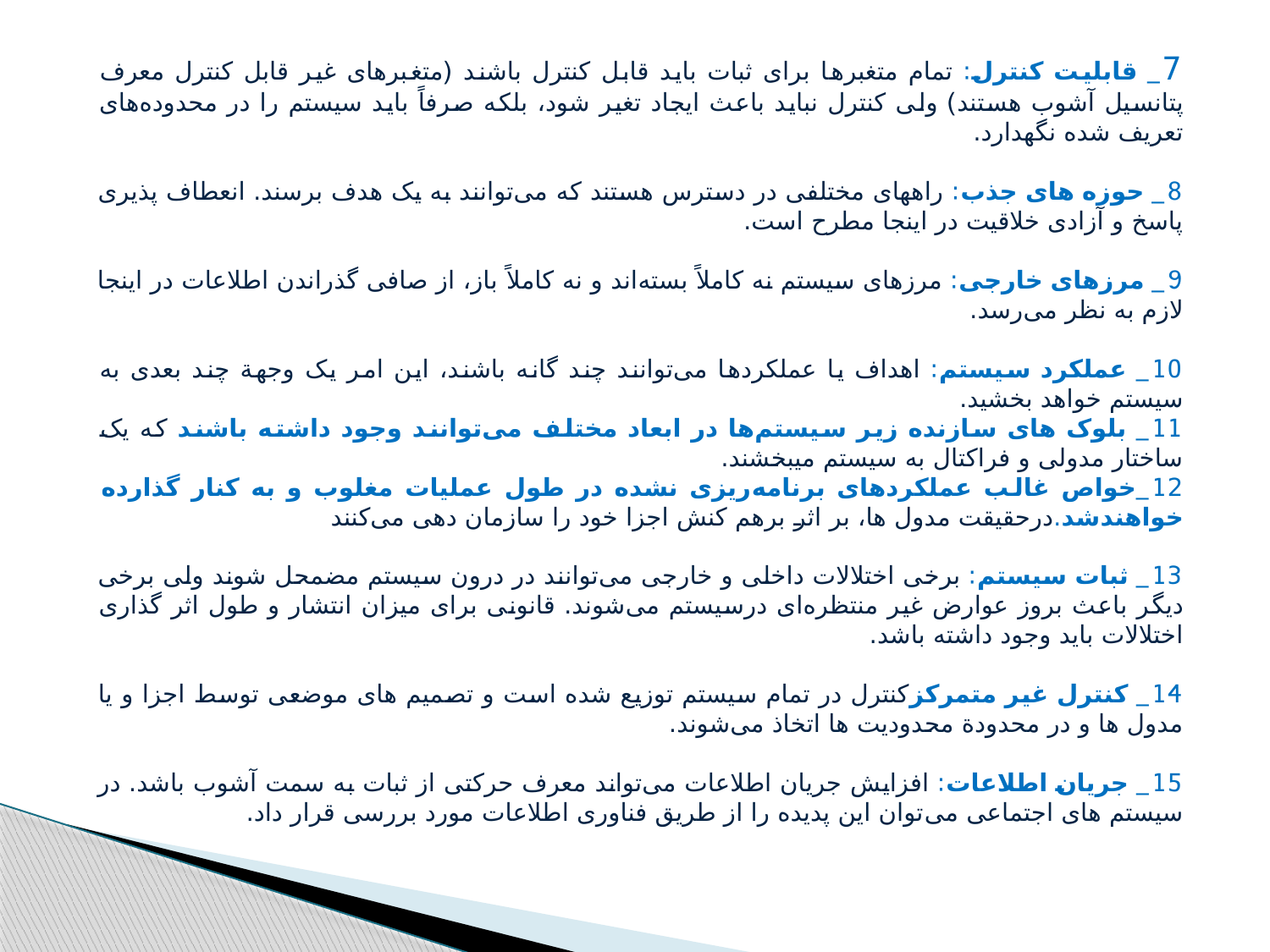

7_ قابلیت کنترل: تمام متغبرها برای ثبات باید قابل کنترل باشند (متغبرهای غیر قابل کنترل معرف پتانسیل آشوب هستند) ولی کنترل نباید باعث ایجاد تغیر شود، بلکه صرفاً باید سیستم را در محدوده‌های تعریف شده نگهدارد.
8_ حوزه های جذب: راههای مختلفی در دسترس هستند که می‌توانند به یک هدف برسند. انعطاف پذیری پاسخ و آزادی خلاقیت در اینجا مطرح است.
9_ مرزهای خارجی: مرزهای سیستم نه کاملاً بسته‌اند و نه کاملاً باز، از صافی گذراندن اطلاعات در اینجا لازم به نظر می‌رسد.
10_ عملکرد سیستم: اهداف یا عملکردها می‌توانند چند گانه باشند، این امر یک وجهة چند بعدی به سیستم خواهد بخشید.
11_ بلوک های سازنده زیر سیستم‌ها در ابعاد مختلف می‌توانند وجود داشته باشند که یک ساختار مدولی و فراکتال به سیستم میبخشند.
12_خواص غالب عملکردهای برنامه‌ریزی نشده در طول عملیات مغلوب و به کنار گذارده خواهندشد.درحقیقت مدول ها، بر اثر برهم کنش اجزا خود را سازمان دهی می‌کنند
13_ ثبات سیستم: برخی اختلالات داخلی و خارجی می‌توانند در درون سیستم مضمحل شوند ولی برخی دیگر باعث بروز عوارض غیر منتظره‌ای درسیستم می‌شوند. قانونی برای میزان انتشار و طول اثر گذاری اختلالات باید وجود داشته باشد.
14_ کنترل غیر متمرکزکنترل در تمام سیستم توزیع شده است و تصمیم های موضعی توسط اجزا و یا مدول ها و در محدودة محدودیت ها اتخاذ می‌شوند.

15_ جریان اطلاعات: افزایش جریان اطلاعات می‌تواند معرف حرکتی از ثبات به سمت آشوب باشد. در سیستم های اجتماعی می‌توان این پدیده را از طریق فناوری اطلاعات مورد بررسی قرار داد.